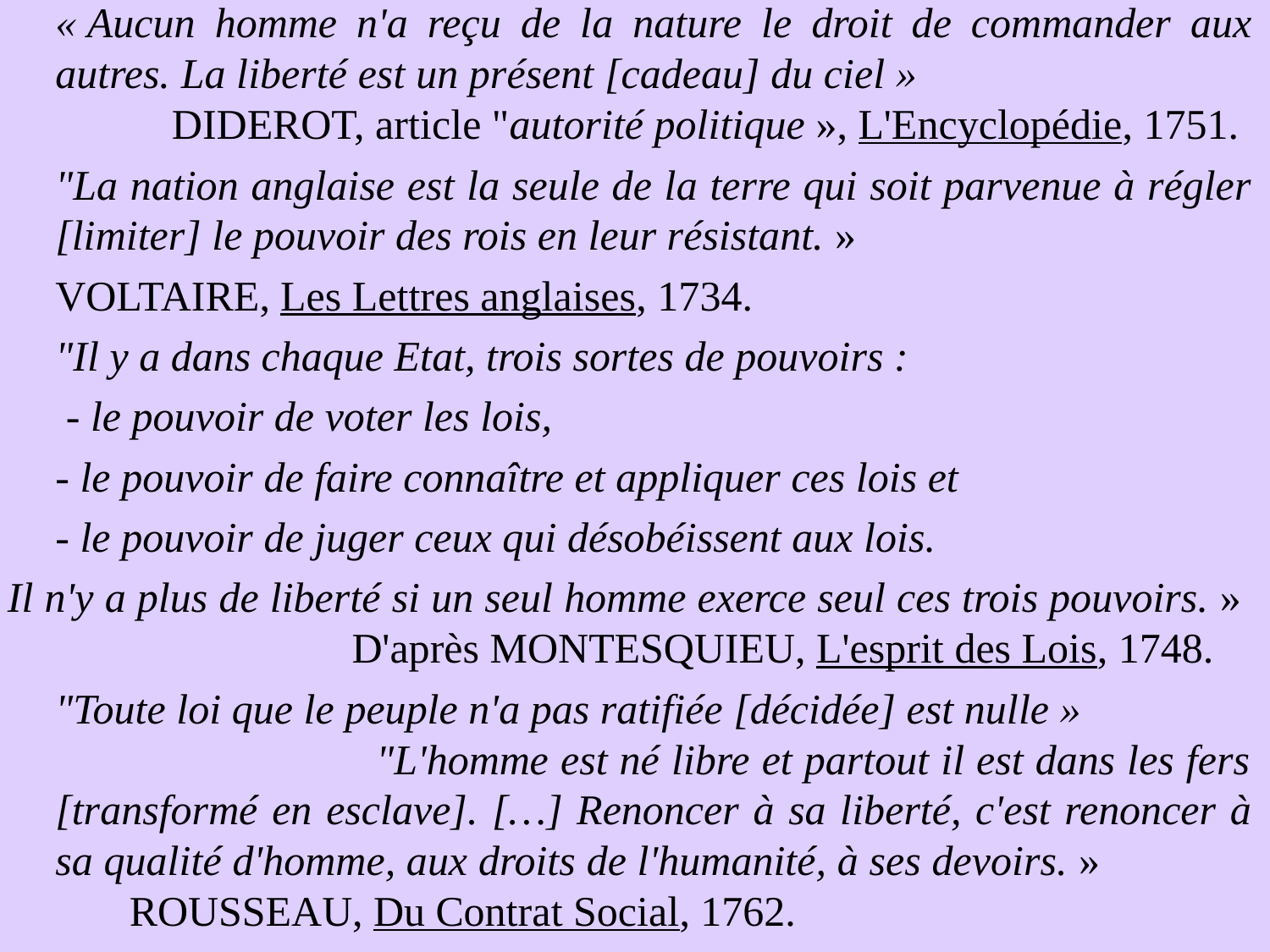

« Aucun homme n'a reçu de la nature le droit de commander aux autres. La liberté est un présent [cadeau] du ciel »                                           DIDEROT, article "autorité politique », L'Encyclopédie, 1751.
	"La nation anglaise est la seule de la terre qui soit parvenue à régler [limiter] le pouvoir des rois en leur résistant. »
	VOLTAIRE, Les Lettres anglaises, 1734.
	"Il y a dans chaque Etat, trois sortes de pouvoirs :
	 - le pouvoir de voter les lois,
	- le pouvoir de faire connaître et appliquer ces lois et
	- le pouvoir de juger ceux qui désobéissent aux lois.
Il n'y a plus de liberté si un seul homme exerce seul ces trois pouvoirs. »                              D'après MONTESQUIEU, L'esprit des Lois, 1748.
	"Toute loi que le peuple n'a pas ratifiée [décidée] est nulle »                                            "L'homme est né libre et partout il est dans les fers [transformé en esclave]. […] Renoncer à sa liberté, c'est renoncer à sa qualité d'homme, aux droits de l'humanité, à ses devoirs. »                      ROUSSEAU, Du Contrat Social, 1762.